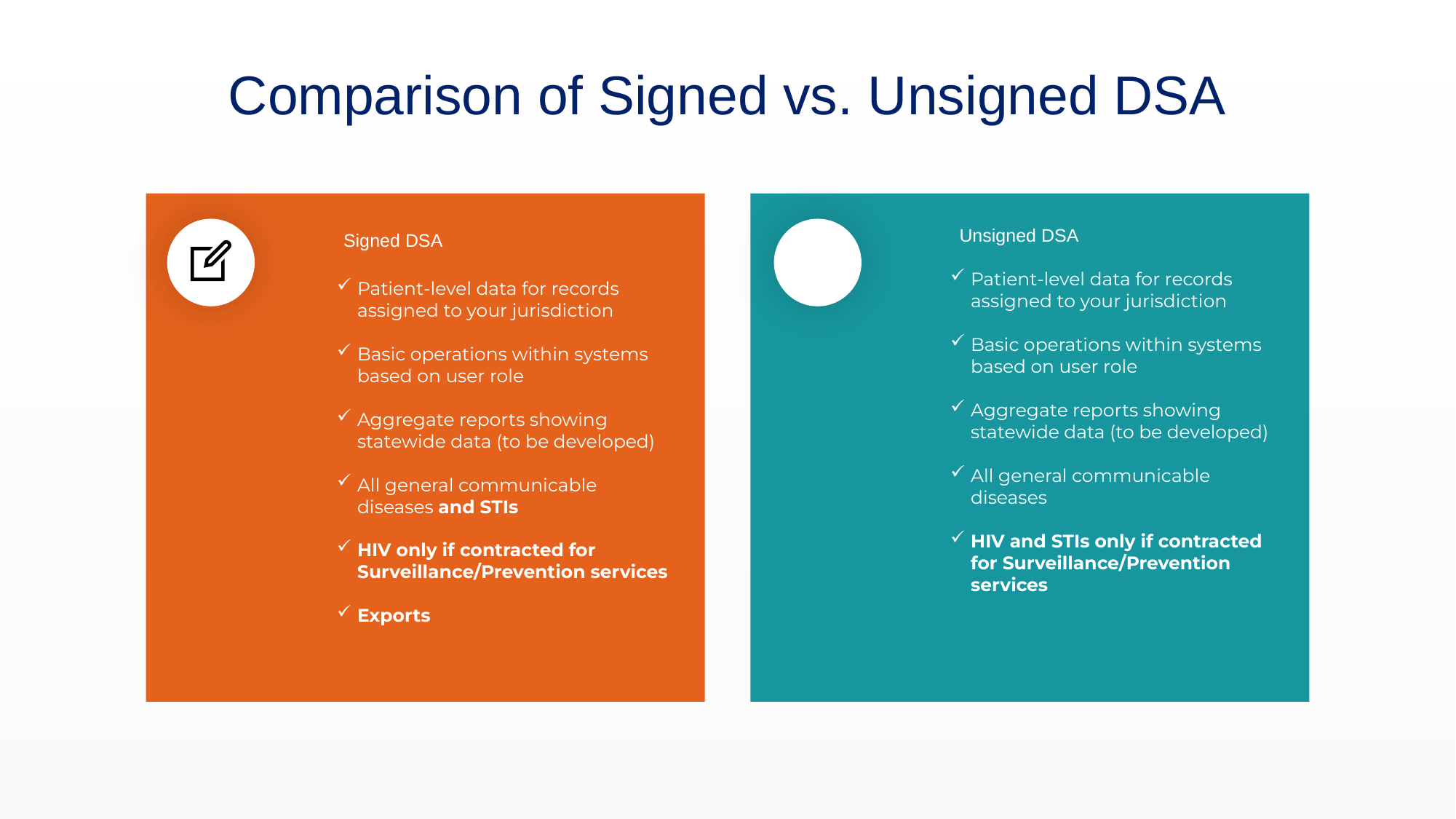

# Comparison of Signed vs. Unsigned DSA

Unsigned DSA
Signed DSA

Patient-level data for records assigned to your jurisdiction

Basic operations within systems based on user role

Aggregate reports showing statewide data (to be developed)

All general communicable diseases

HIV and STIs only if contracted for Surveillance/Prevention services
Patient-level data for records assigned to your jurisdiction

Basic operations within systems based on user role

Aggregate reports showing statewide data (to be developed)

All general communicable diseases and STIs

HIV only if contracted for Surveillance/Prevention services

Exports